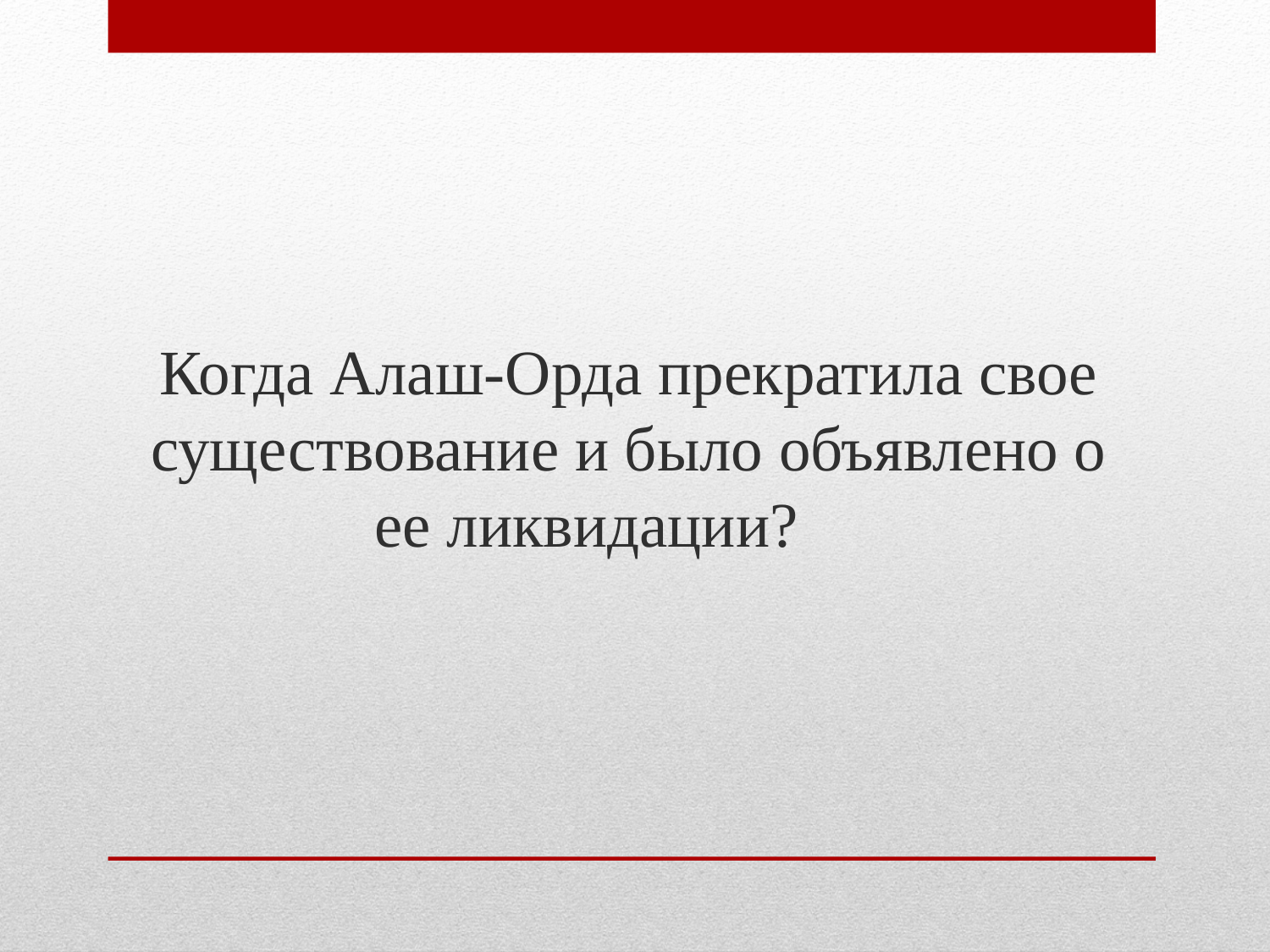

Когда Алаш-Орда прекратила свое существование и было объявлено о ее ликвидации?
#